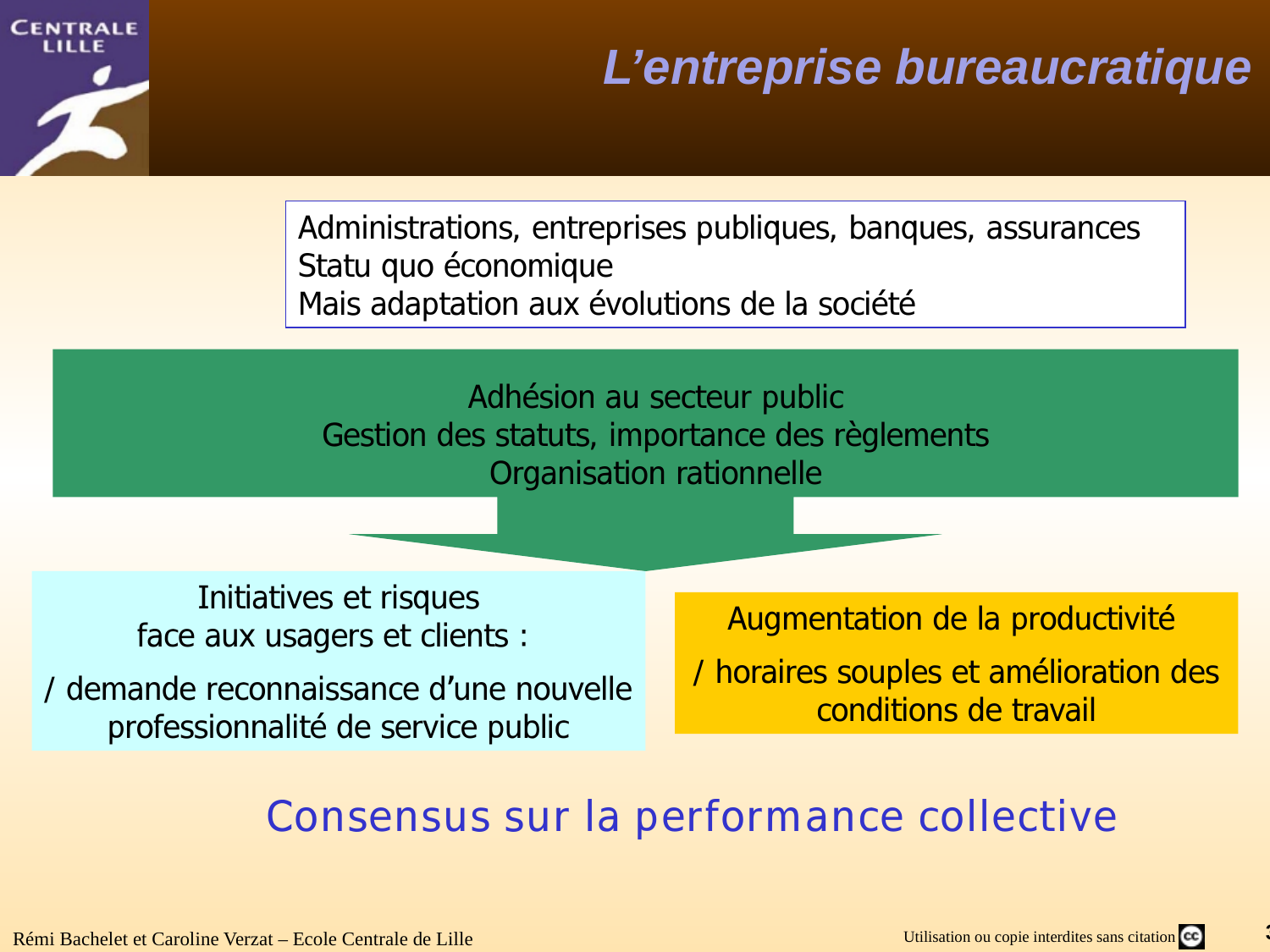

# L’entreprise bureaucratique
Administrations, entreprises publiques, banques, assurances
Statu quo économique
Mais adaptation aux évolutions de la société

Adhésion au secteur public
Gestion des statuts, importance des règlements
Organisation rationnelle
Initiatives et risques
face aux usagers et clients :
/ demande reconnaissance d’une nouvelle professionnalité de service public
Augmentation de la productivité
/ horaires souples et amélioration des conditions de travail
Consensus sur la performance collective
Rémi Bachelet et Caroline Verzat – Ecole Centrale de Lille